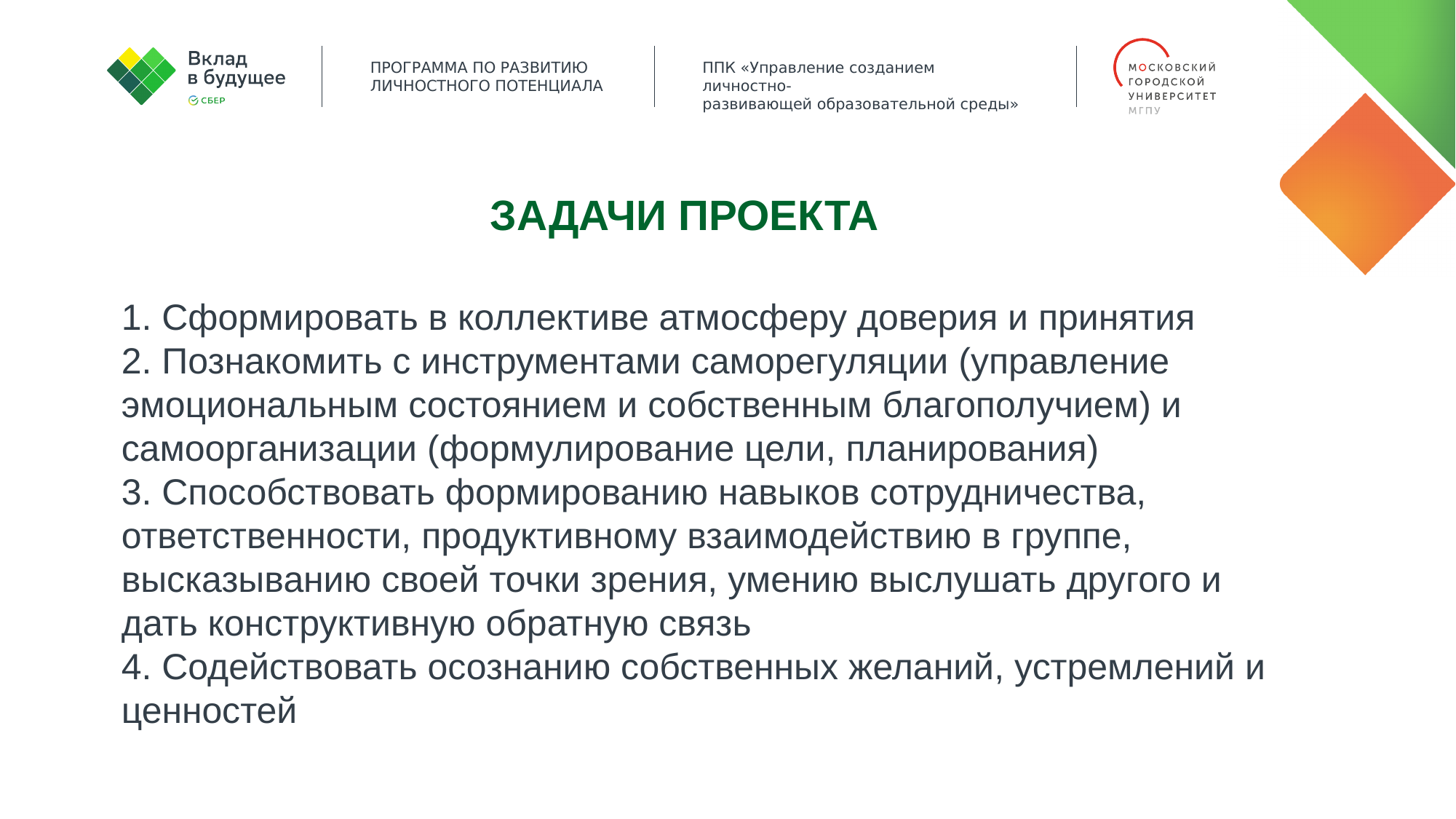

задачи ПРОЕКТА

1. Сформировать в коллективе атмосферу доверия и принятия
2. Познакомить с инструментами саморегуляции (управление эмоциональным состоянием и собственным благополучием) и самоорганизации (формулирование цели, планирования)
3. Способствовать формированию навыков сотрудничества, ответственности, продуктивному взаимодействию в группе, высказыванию своей точки зрения, умению выслушать другого и дать конструктивную обратную связь
4. Содействовать осознанию собственных желаний, устремлений и ценностей